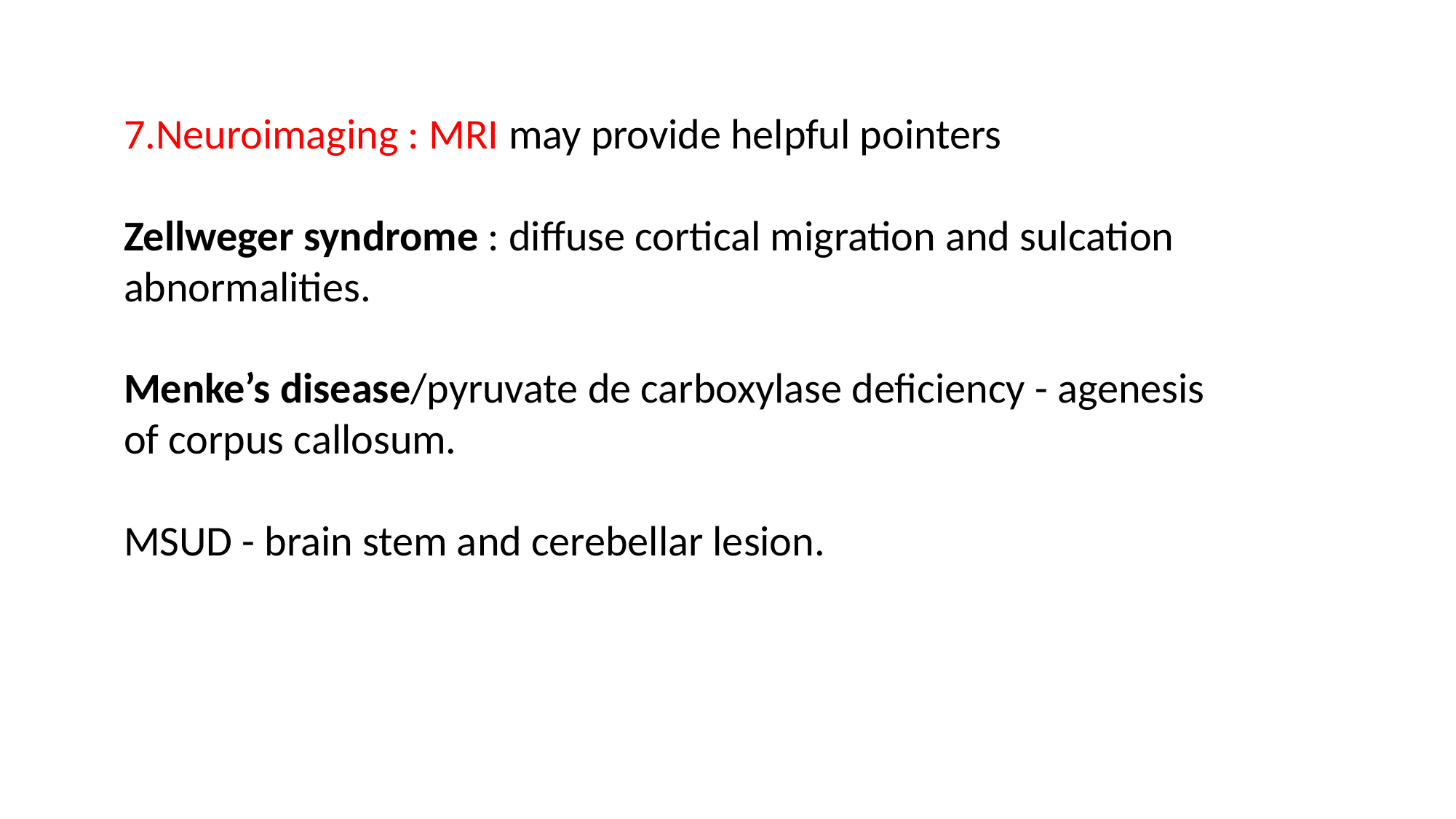

7.Neuroimaging : MRI may provide helpful pointers

Zellweger syndrome : diffuse cortical migration and sulcation
abnormalities.

Menke’s disease/pyruvate de carboxylase deficiency - agenesis
of corpus callosum.

MSUD - brain stem and cerebellar lesion.